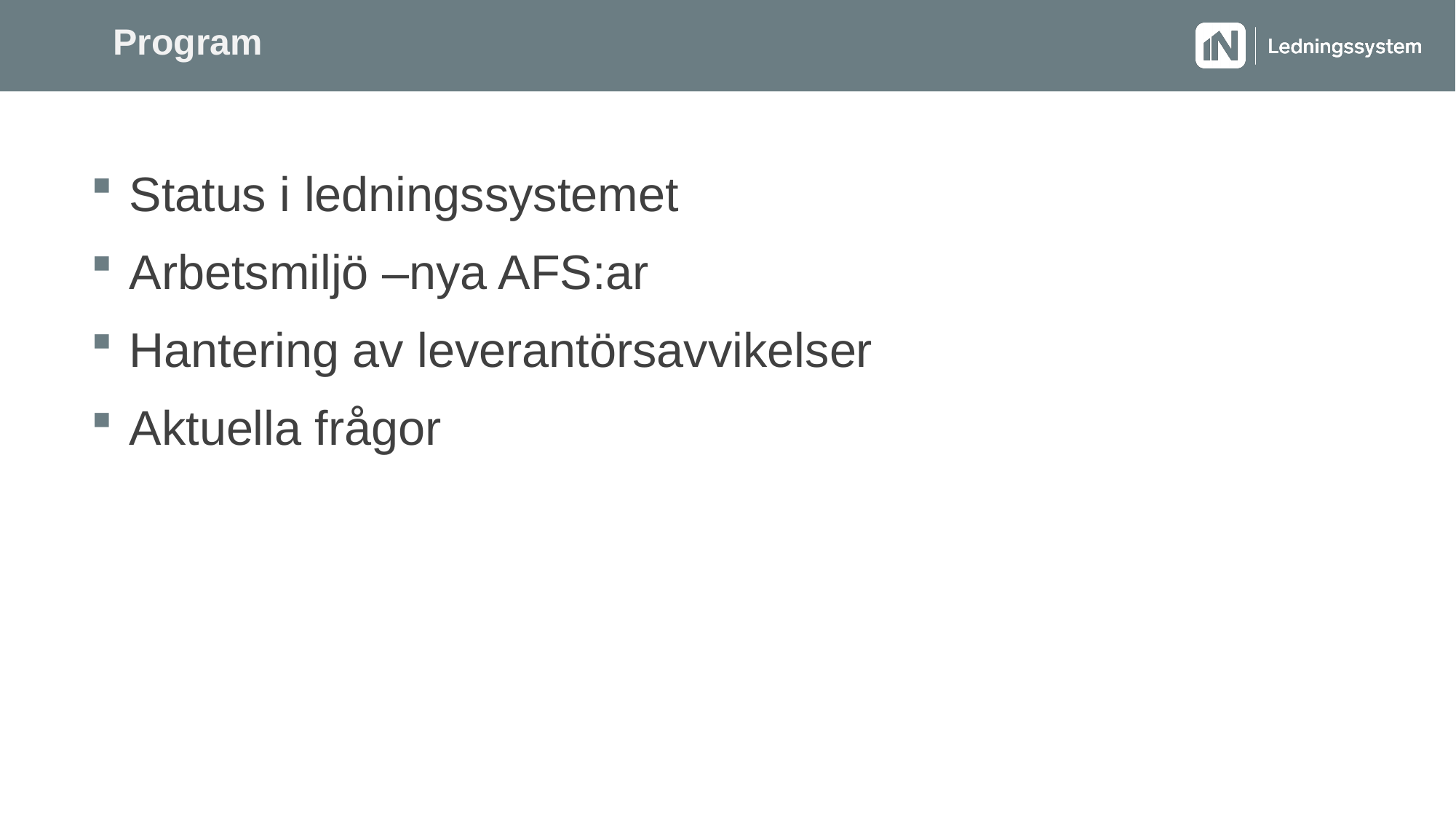

# Program
Status i ledningssystemet
Arbetsmiljö –nya AFS:ar
Hantering av leverantörsavvikelser
Aktuella frågor